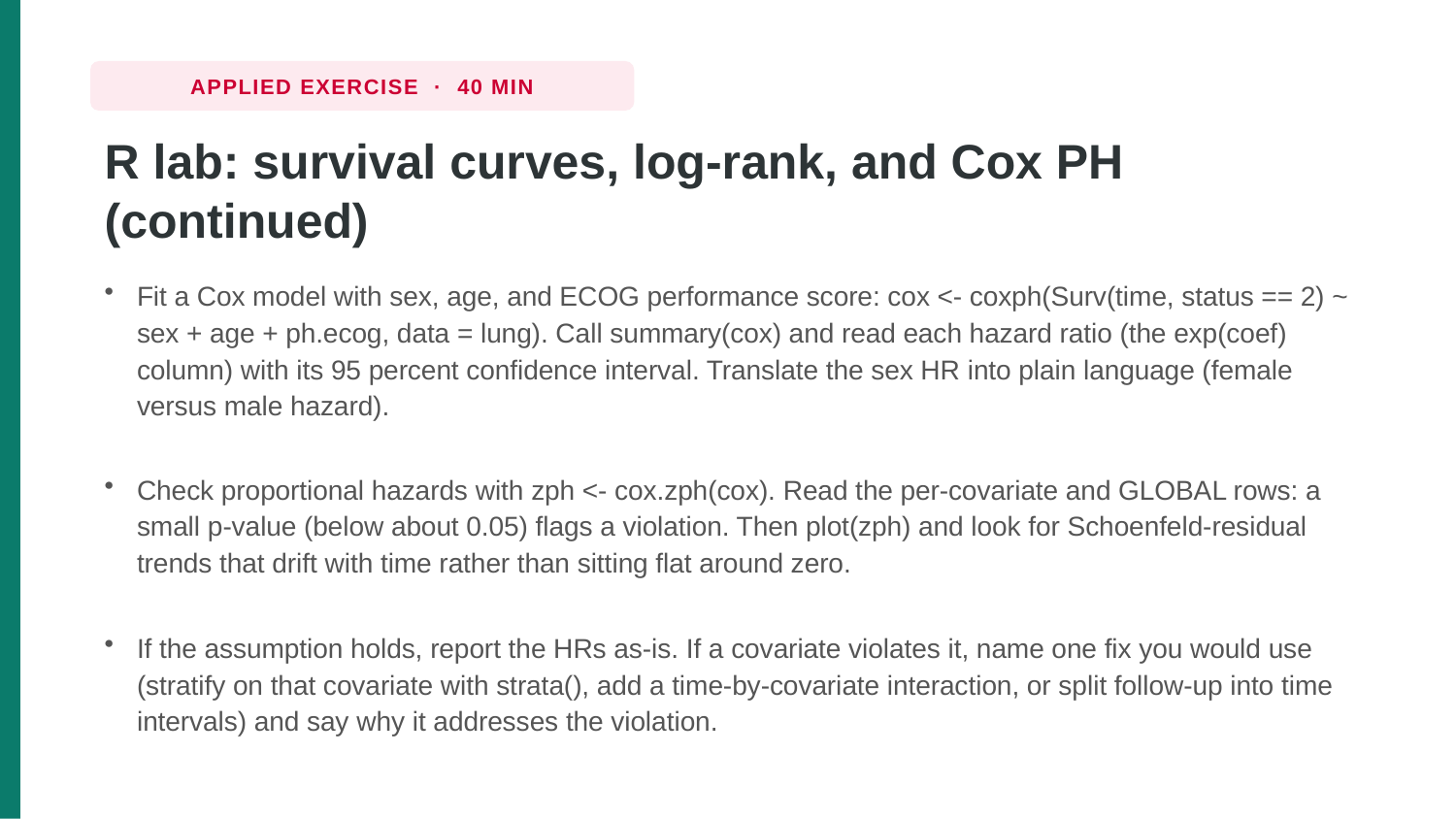

APPLIED EXERCISE  ·  40 MIN
R lab: survival curves, log-rank, and Cox PH  (continued)
Fit a Cox model with sex, age, and ECOG performance score: cox <- coxph(Surv(time, status == 2) ~ sex + age + ph.ecog, data = lung). Call summary(cox) and read each hazard ratio (the exp(coef) column) with its 95 percent confidence interval. Translate the sex HR into plain language (female versus male hazard).
Check proportional hazards with zph <- cox.zph(cox). Read the per-covariate and GLOBAL rows: a small p-value (below about 0.05) flags a violation. Then plot(zph) and look for Schoenfeld-residual trends that drift with time rather than sitting flat around zero.
If the assumption holds, report the HRs as-is. If a covariate violates it, name one fix you would use (stratify on that covariate with strata(), add a time-by-covariate interaction, or split follow-up into time intervals) and say why it addresses the violation.